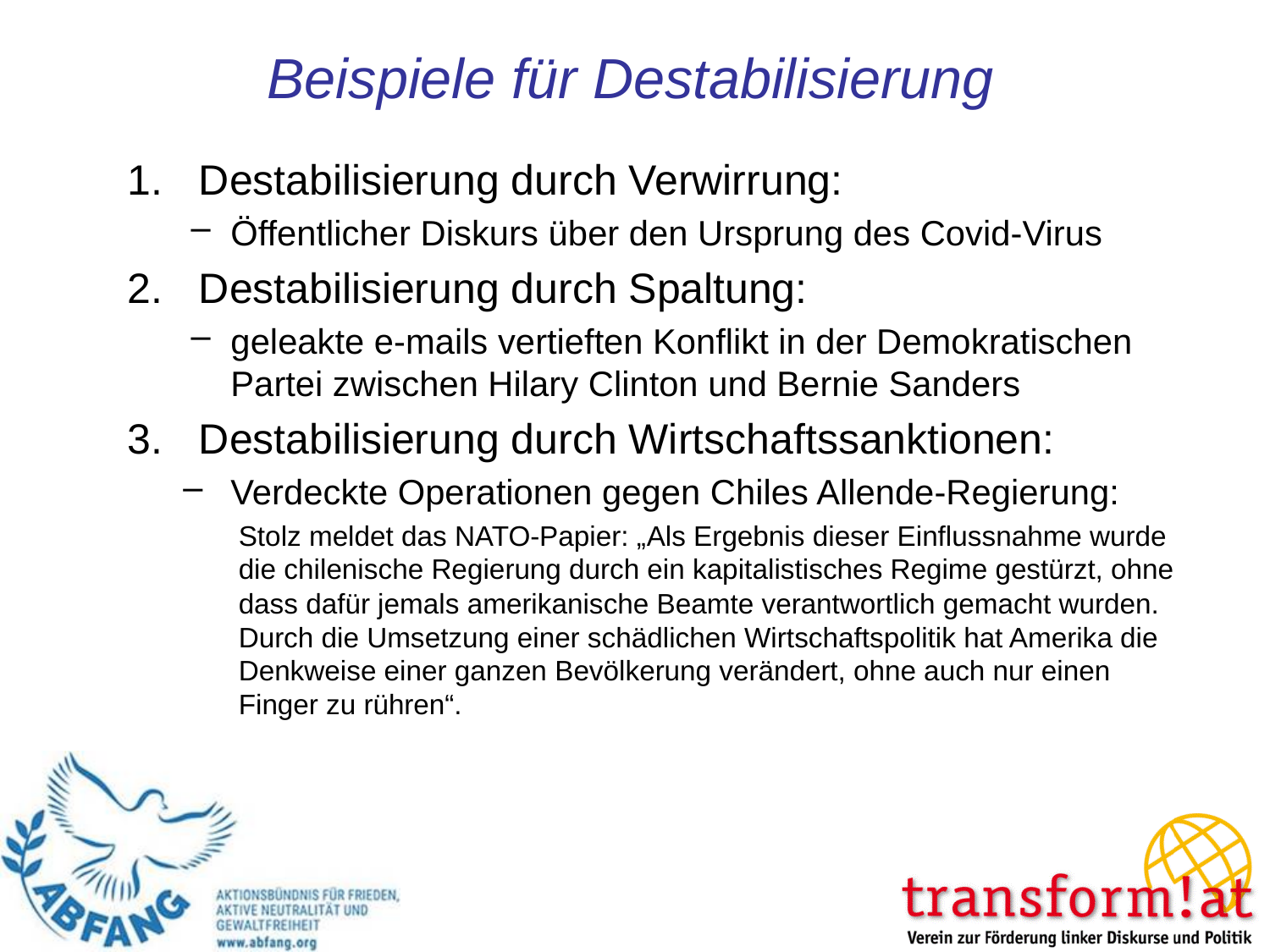

# Beispiele für Destabilisierung
Destabilisierung durch Verwirrung:
Öffentlicher Diskurs über den Ursprung des Covid-Virus
Destabilisierung durch Spaltung:
geleakte e-mails vertieften Konflikt in der Demokratischen Partei zwischen Hilary Clinton und Bernie Sanders
Destabilisierung durch Wirtschaftssanktionen:
Verdeckte Operationen gegen Chiles Allende-Regierung:
Stolz meldet das NATO-Papier: „Als Ergebnis dieser Einflussnahme wurde die chilenische Regierung durch ein kapitalistisches Regime gestürzt, ohne dass dafür jemals amerikanische Beamte verantwortlich gemacht wurden. Durch die Umsetzung einer schädlichen Wirtschaftspolitik hat Amerika die Denkweise einer ganzen Bevölkerung verändert, ohne auch nur einen Finger zu rühren“.